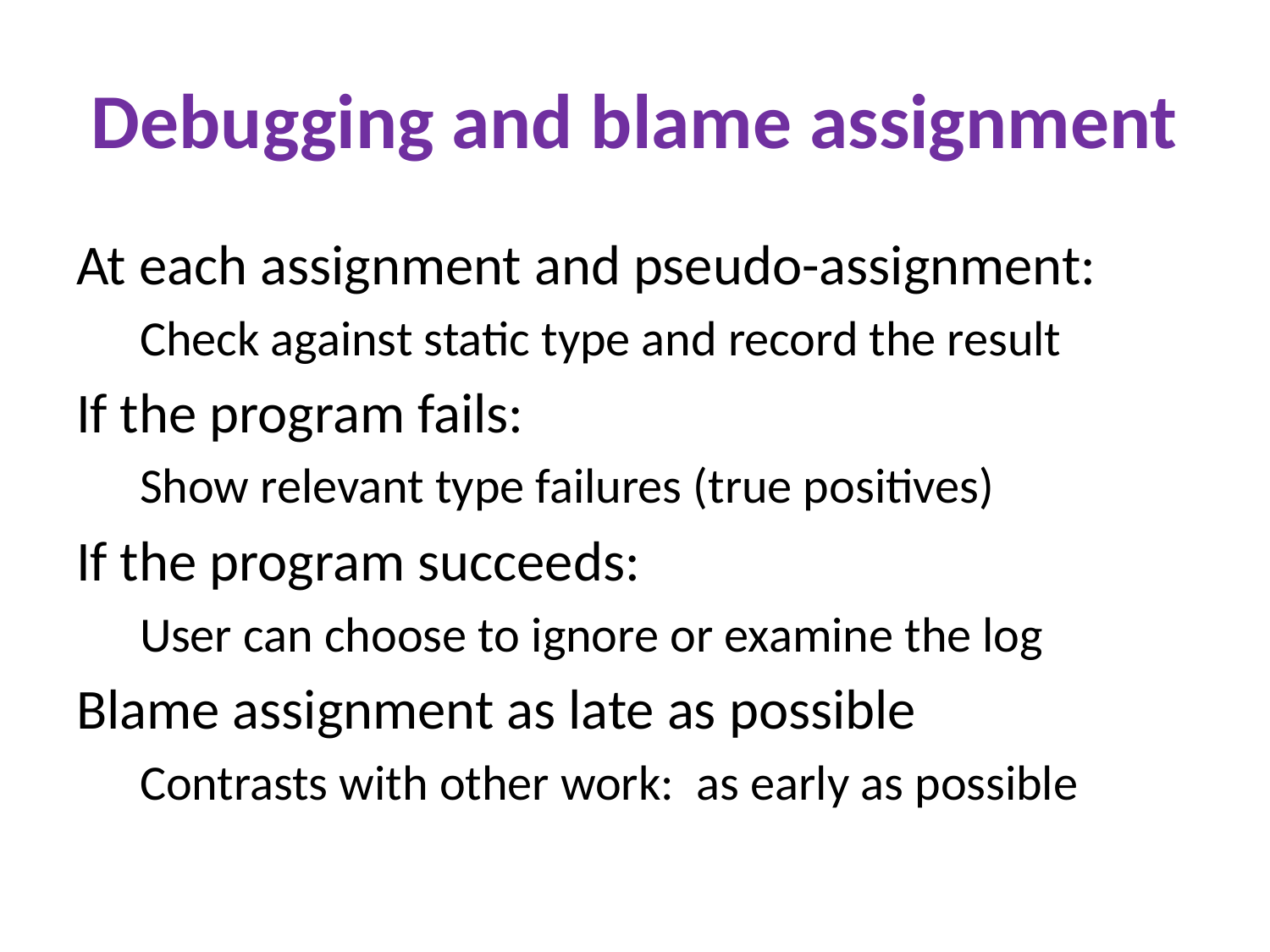

# Debugging and blame assignment
At each assignment and pseudo-assignment:
Check against static type and record the result
If the program fails:
Show relevant type failures (true positives)
If the program succeeds:
User can choose to ignore or examine the log
Blame assignment as late as possible
Contrasts with other work:  as early as possible